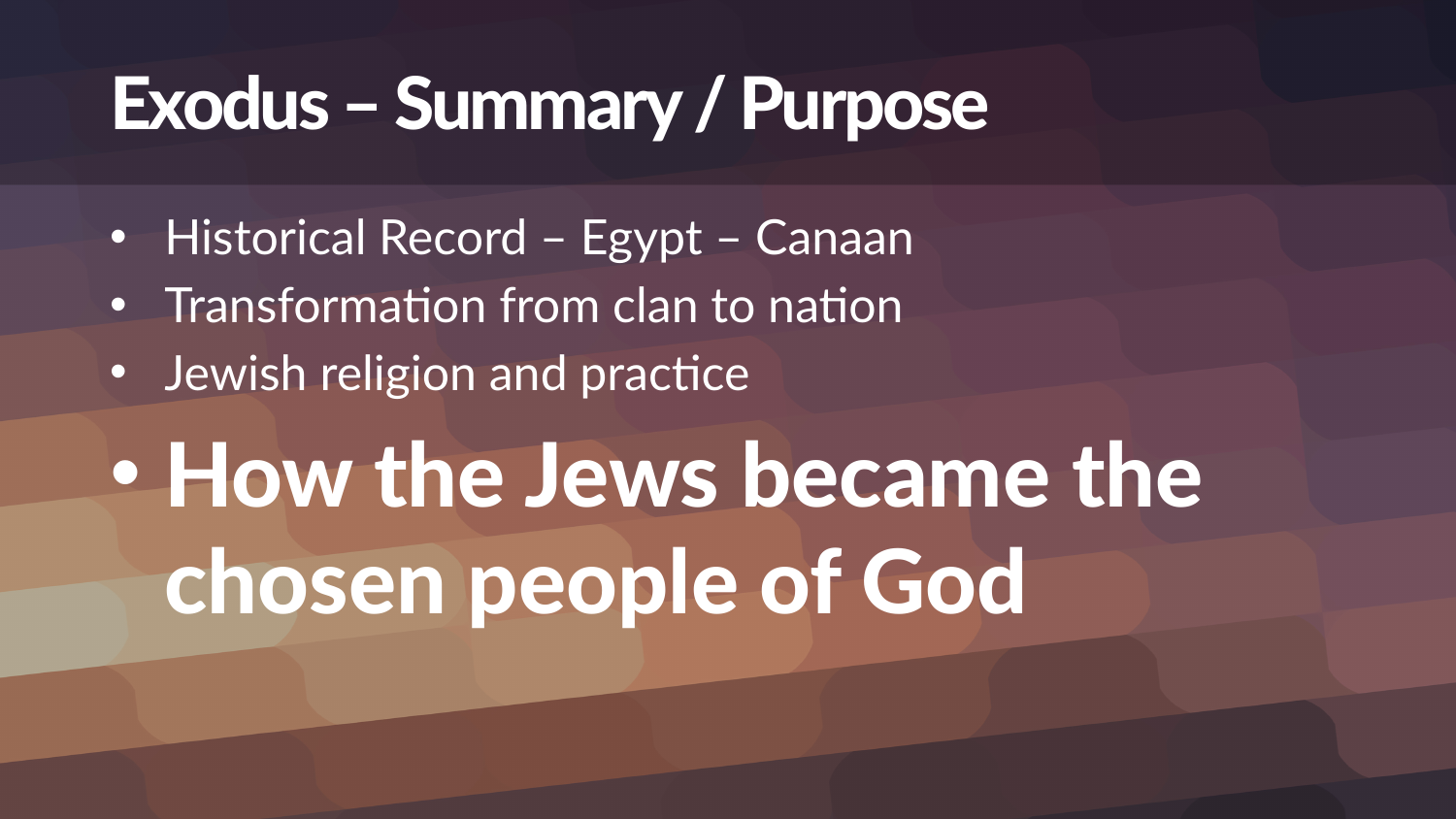

# Exodus – Summary / Purpose
Historical Record – Egypt – Canaan
Transformation from clan to nation
Jewish religion and practice
How the Jews became the chosen people of God